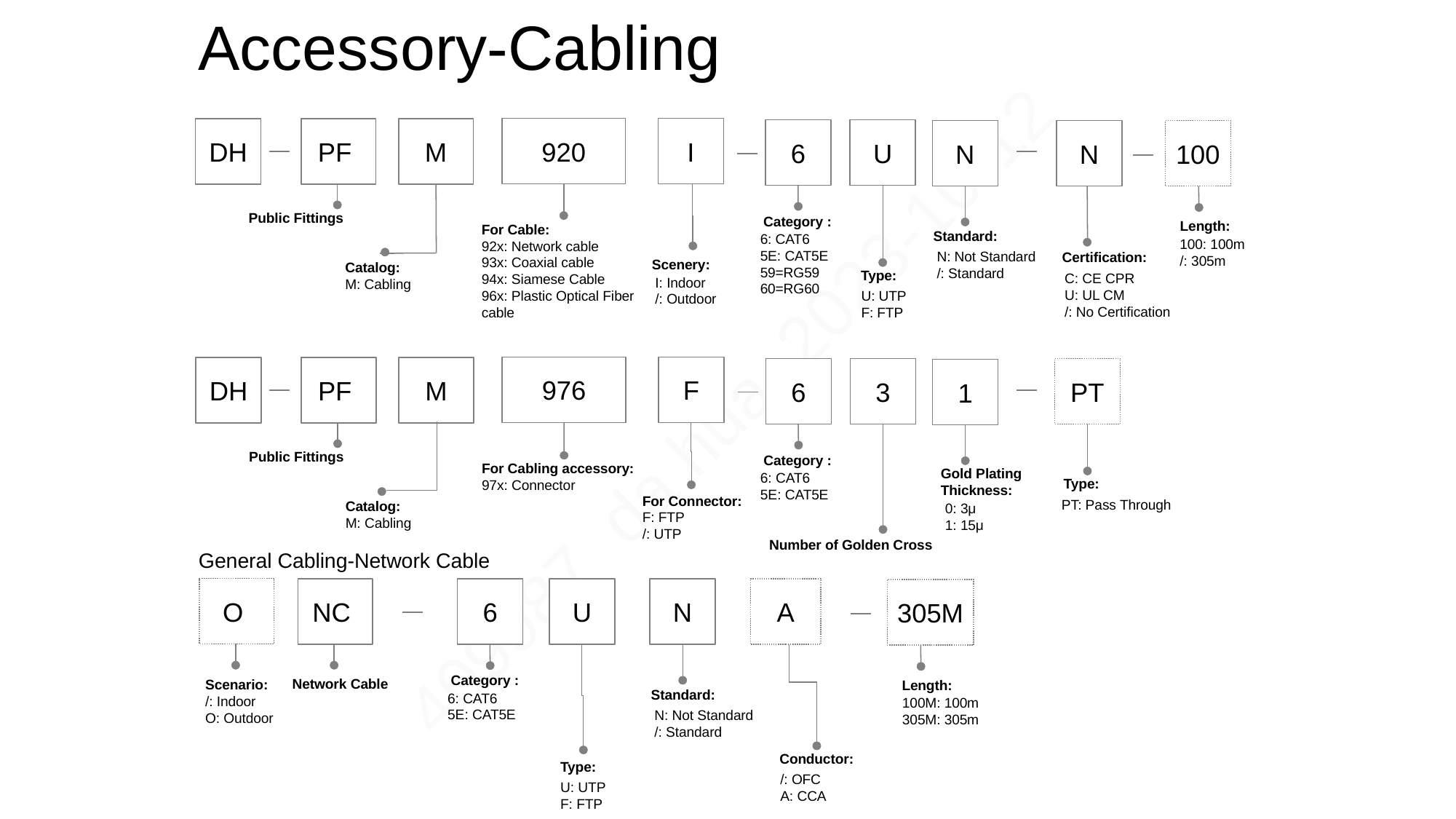

# Accessory-Cabling
920
I

Scenery:
I: Indoor
/: Outdoor
DH
PF
M
6
U
N
100

Public Fittings
Category :
Length:
100: 100m
/: 305m
For Cable:
92x: Network cable
93x: Coaxial cable
94x: Siamese Cable
96x: Plastic Optical Fiber cable

Standard:
N: Not Standard
/: Standard
6: CAT6
5E: CAT5E
59=RG59
60=RG60
Certification:
C: CE CPR
U: UL CM
/: No Certification

Catalog:
M: Cabling

Type:
U: UTP
F: FTP
N
976
F

For Connector:
F: FTP
/: UTP
DH
PF
Catalog:
M: Cabling

M
6
3
PT
1

Public Fittings
Category :
For Cabling accessory:
97x: Connector

Gold Plating Thickness:
0: 3μ
1: 15μ
6: CAT6
5E: CAT5E
Type:
PT: Pass Through

Number of Golden Cross
General Cabling-Network Cable
O
A
NC
6
U
N
305M

Category :
Network Cable
Scenario:
/: Indoor
O: Outdoor
Length:
100M: 100m
305M: 305m

Standard:
N: Not Standard
/: Standard
6: CAT6
5E: CAT5E

Conductor:
/: OFC
A: CCA
Type:
U: UTP
F: FTP